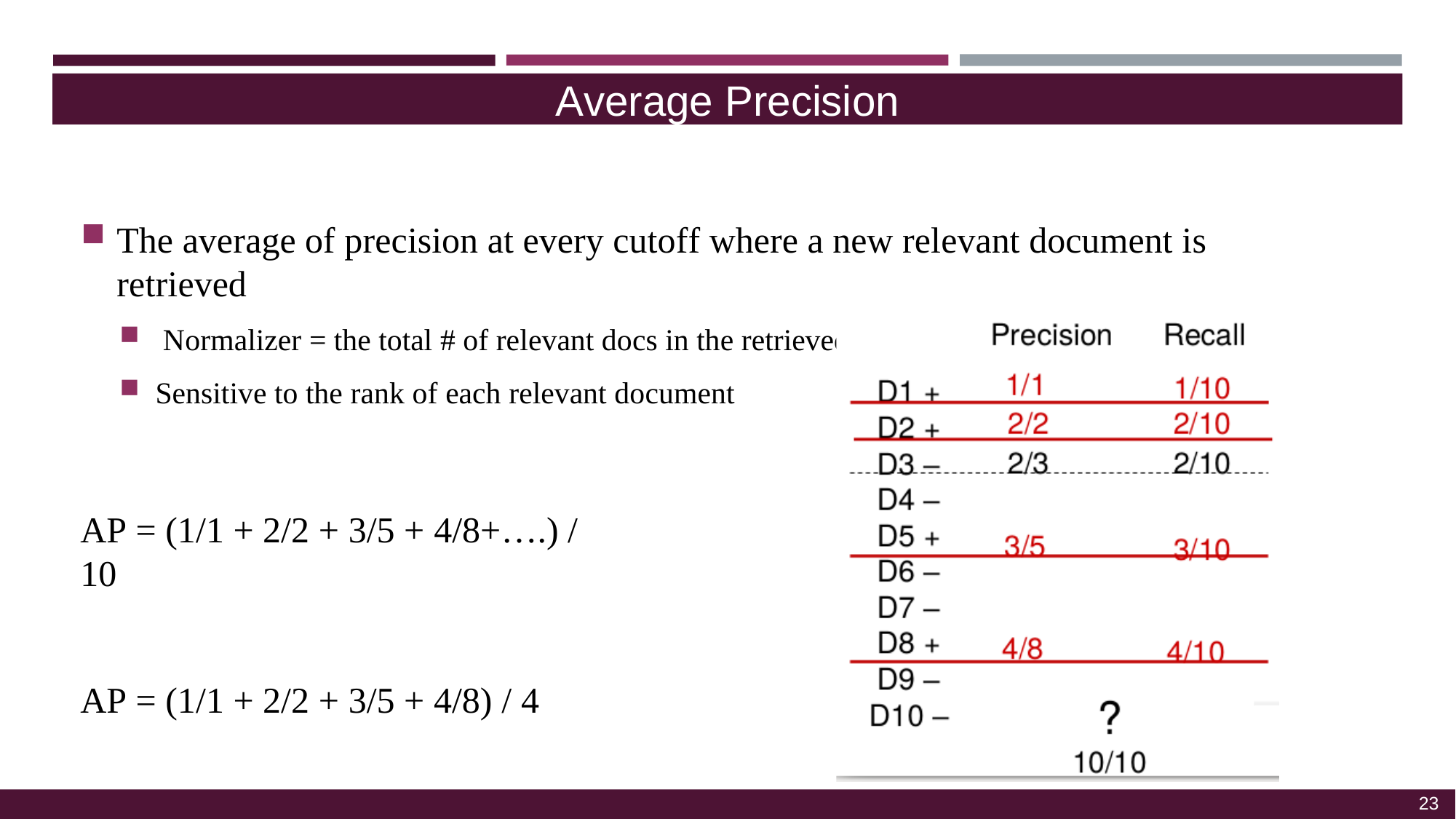

Average Precision
The average of precision at every cutoff where a new relevant document is retrieved
Normalizer = the total # of relevant docs in the retrieved collection
Sensitive to the rank of each relevant document

AP = (1/1 + 2/2 + 3/5 + 4/8+….) / 10

AP = (1/1 + 2/2 + 3/5 + 4/8) / 4

23